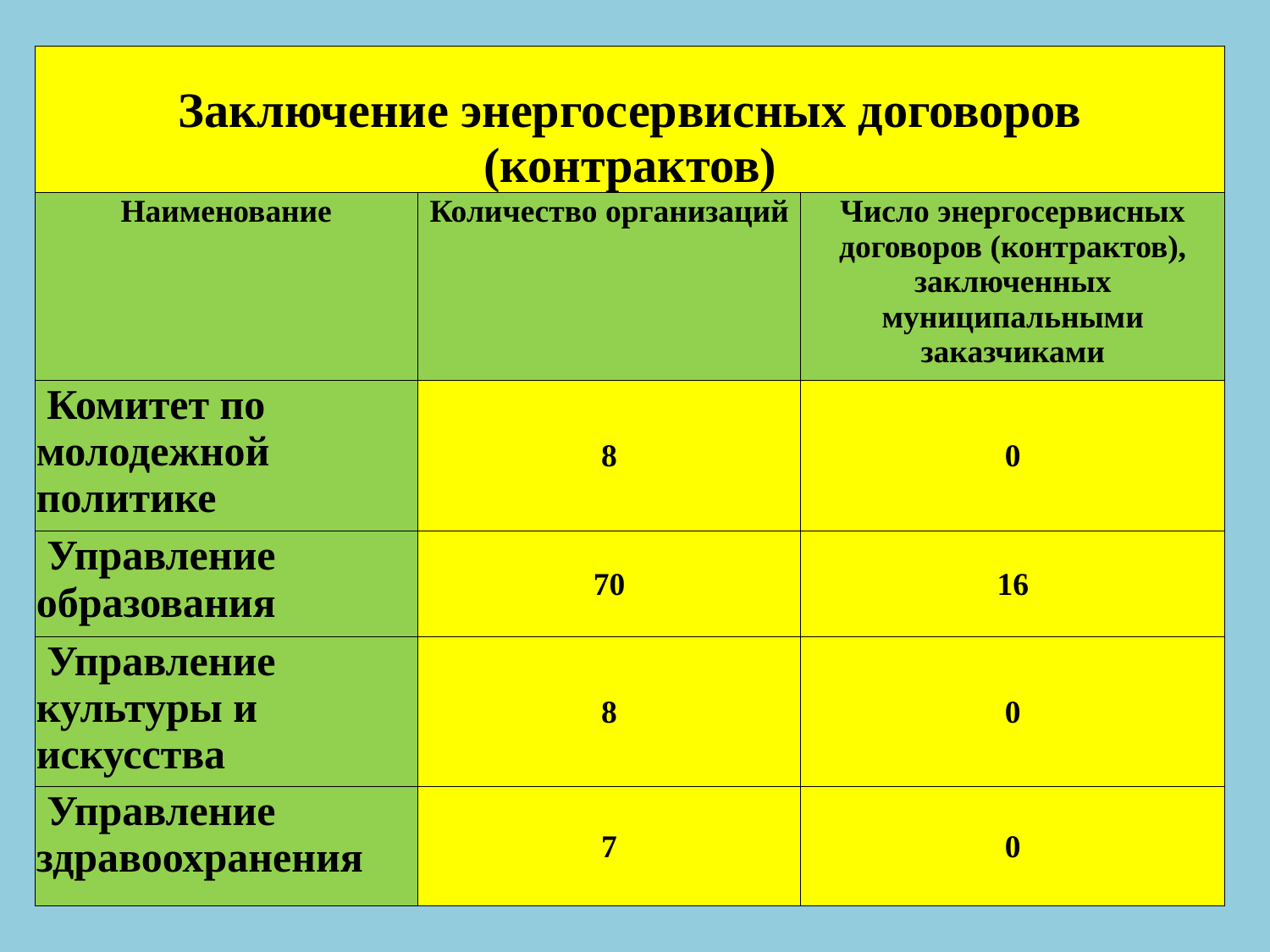

| Заключение энергосервисных договоров (контрактов) |  |  |
| --- | --- | --- |
| Наименование | Количество организаций | Число энергосервисных договоров (контрактов), заключенных муниципальными заказчиками |
| Комитет по молодежной политике | 8 | 0 |
| Управление образования | 70 | 16 |
| Управление культуры и искусства | 8 | 0 |
| Управление здравоохранения | 7 | 0 |